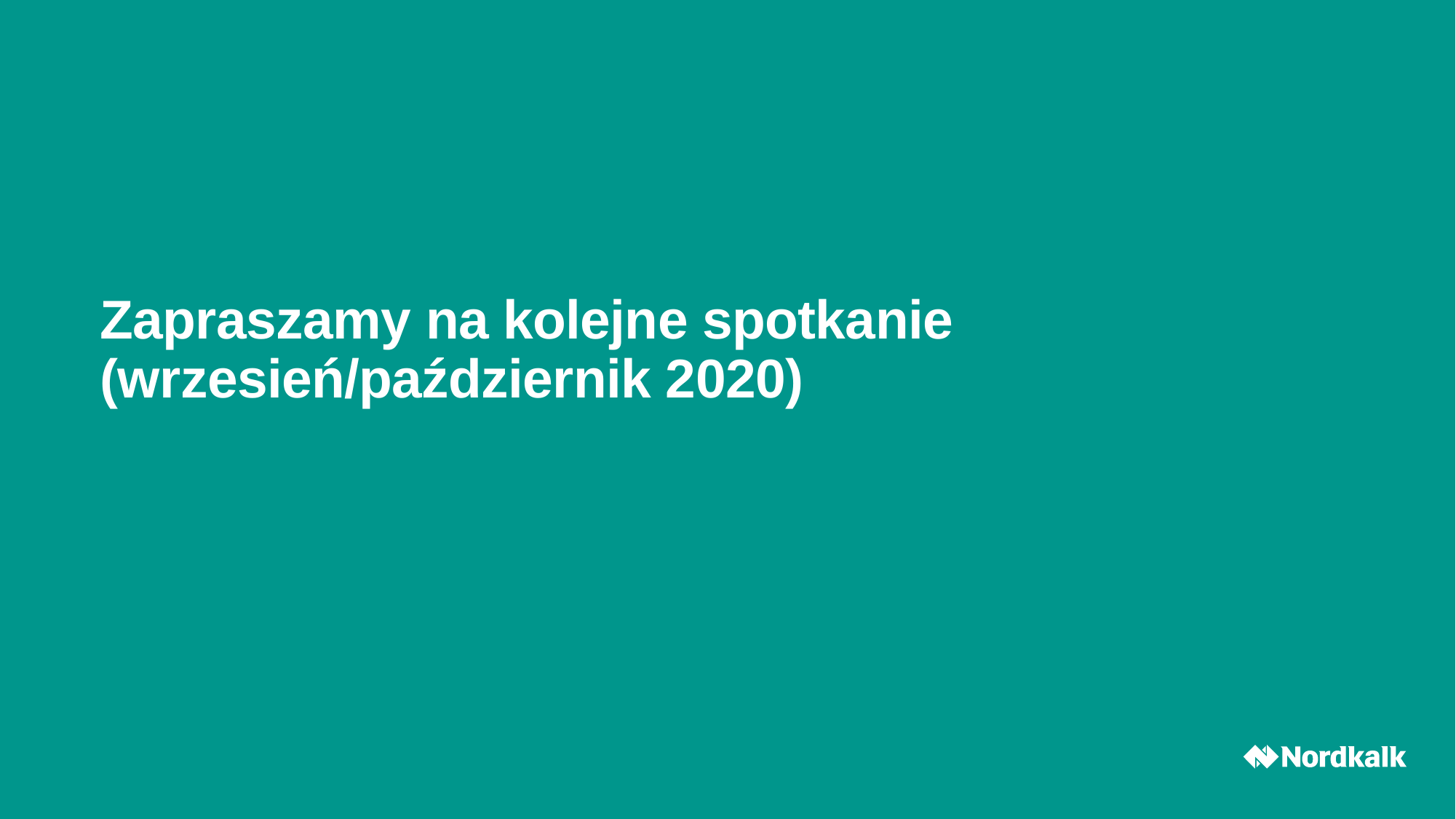

# Zapraszamy na kolejne spotkanie (wrzesień/październik 2020)